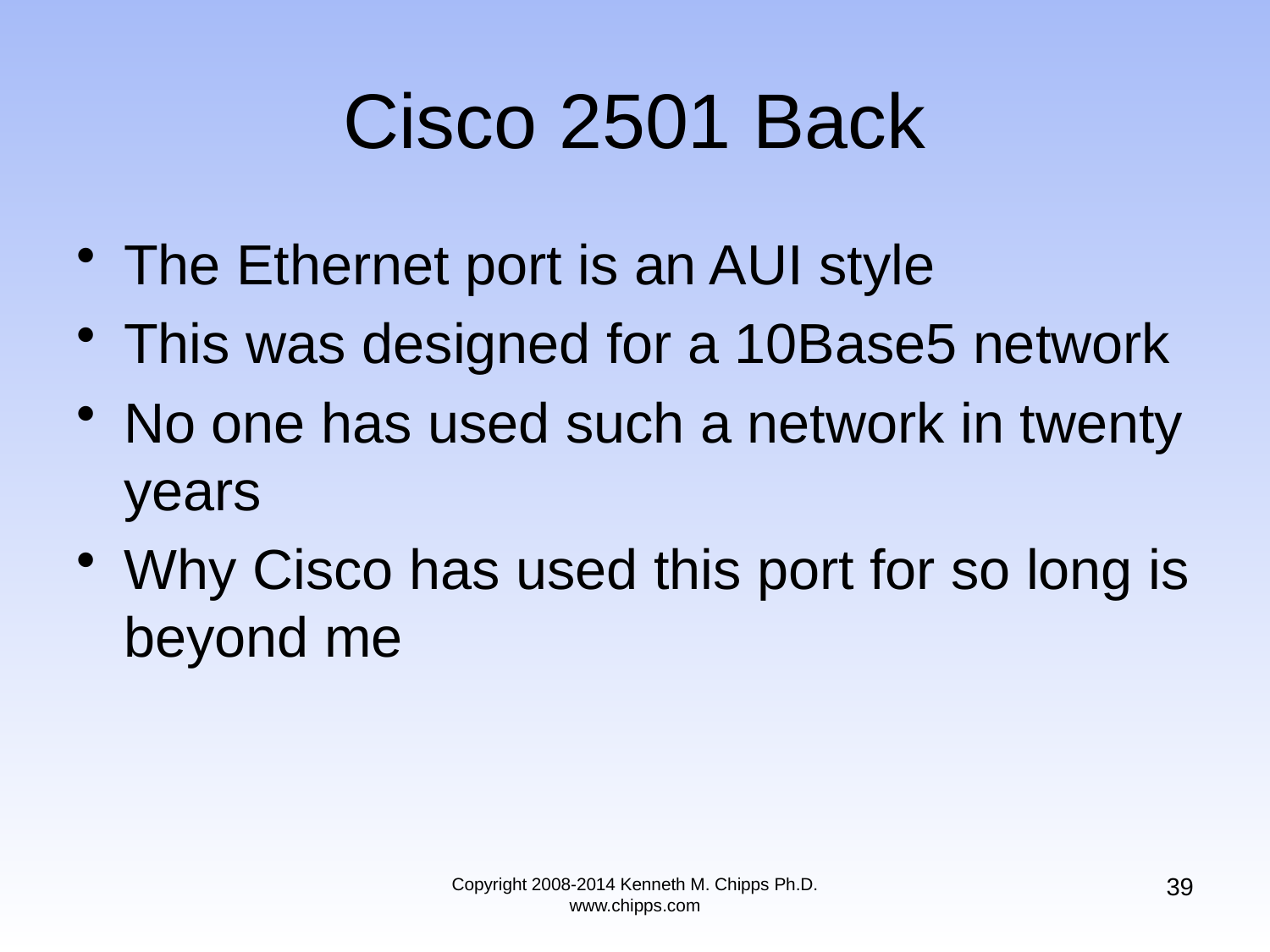

# Cisco 2501 Back
The Ethernet port is an AUI style
This was designed for a 10Base5 network
No one has used such a network in twenty years
Why Cisco has used this port for so long is beyond me
39
Copyright 2008-2014 Kenneth M. Chipps Ph.D. www.chipps.com